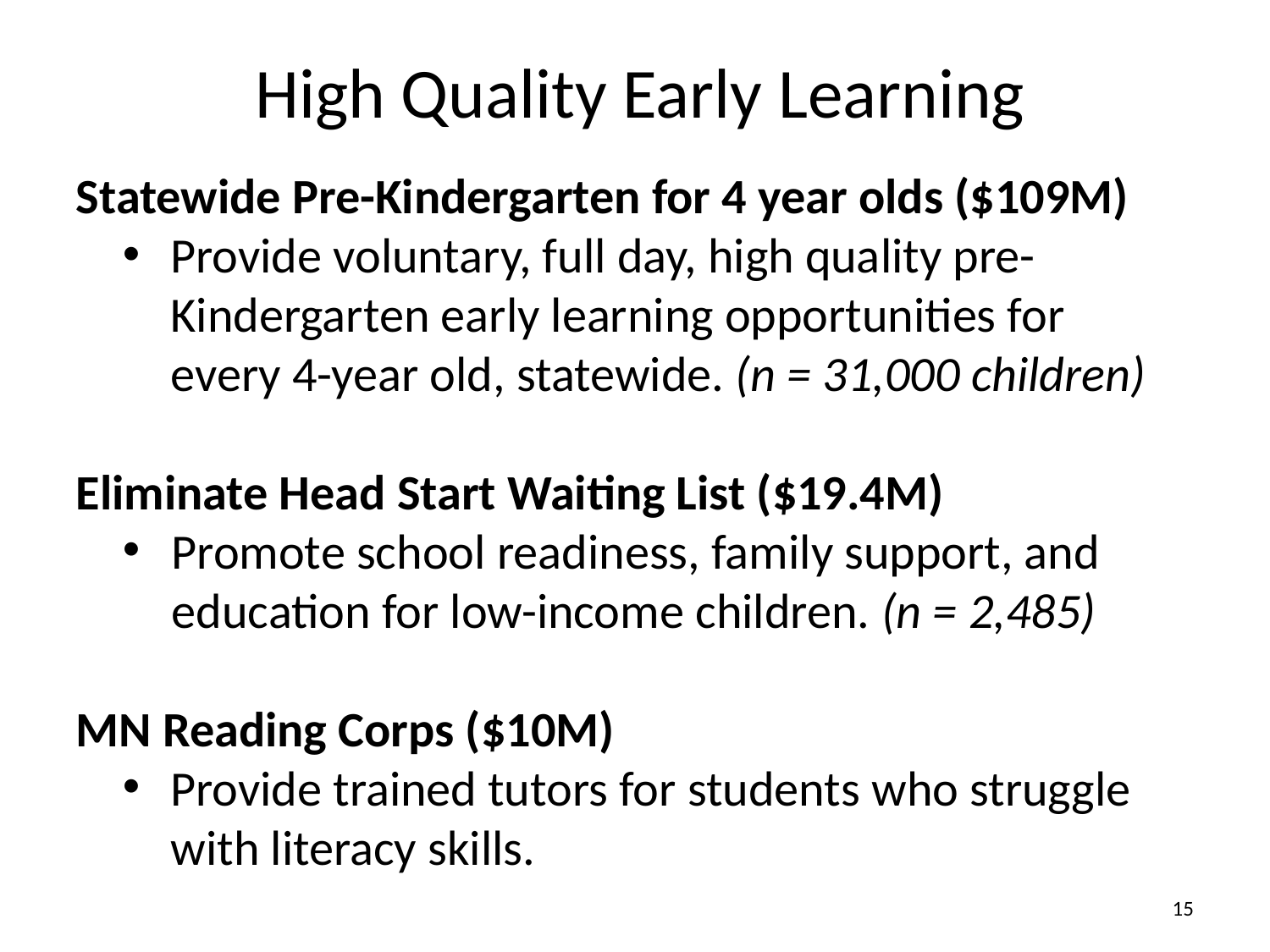

# High Quality Early Learning
Statewide Pre-Kindergarten for 4 year olds ($109M)
Provide voluntary, full day, high quality pre-Kindergarten early learning opportunities for every 4-year old, statewide. (n = 31,000 children)

Eliminate Head Start Waiting List ($19.4M)
Promote school readiness, family support, and education for low-income children. (n = 2,485)

MN Reading Corps ($10M)
Provide trained tutors for students who struggle with literacy skills.

15